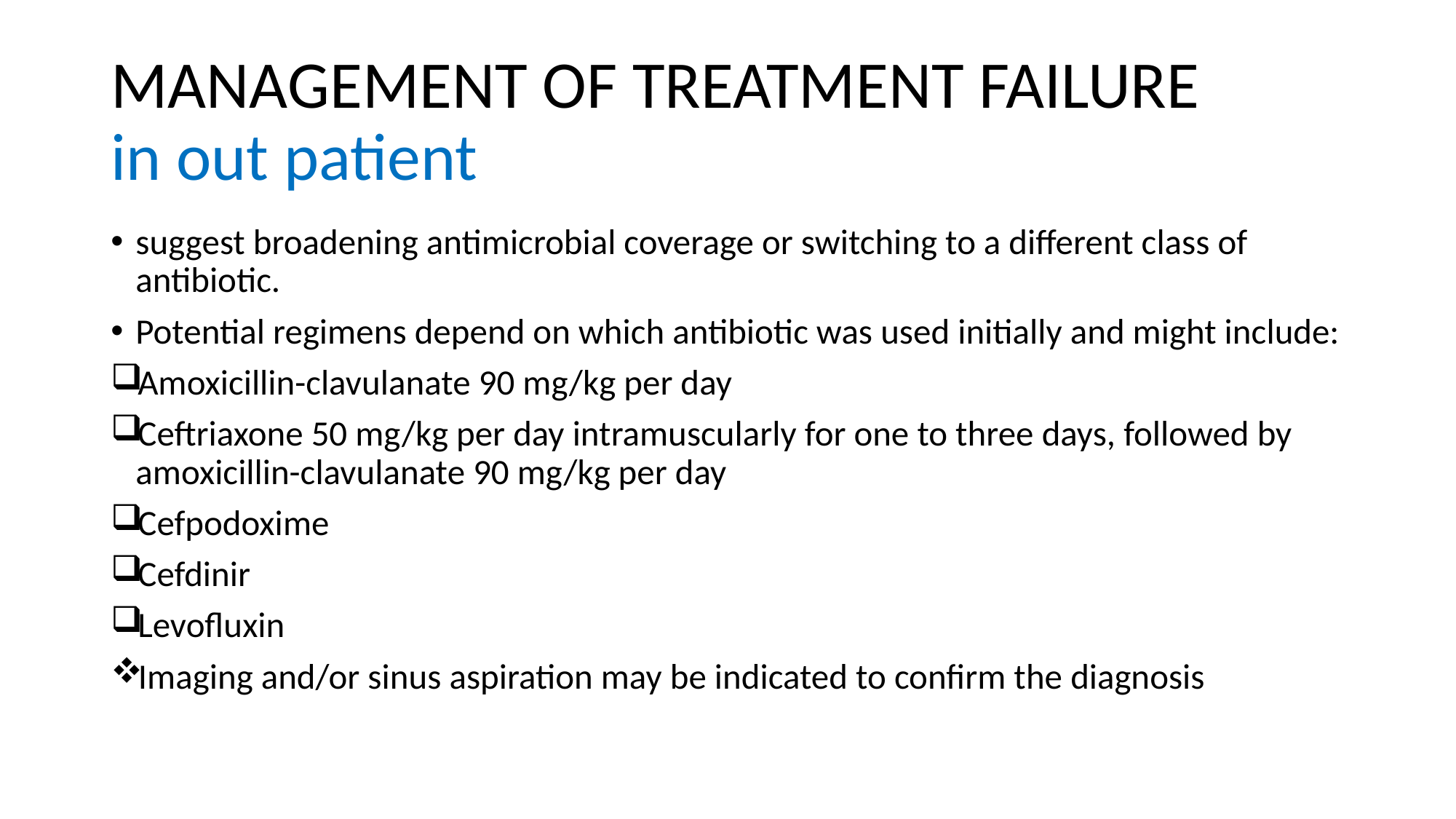

# MANAGEMENT OF TREATMENT FAILURE in out patient
suggest broadening antimicrobial coverage or switching to a different class of antibiotic.
Potential regimens depend on which antibiotic was used initially and might include:
Amoxicillin-clavulanate 90 mg/kg per day
Ceftriaxone 50 mg/kg per day intramuscularly for one to three days, followed by amoxicillin-clavulanate 90 mg/kg per day
Cefpodoxime
Cefdinir
Levofluxin
Imaging and/or sinus aspiration may be indicated to confirm the diagnosis